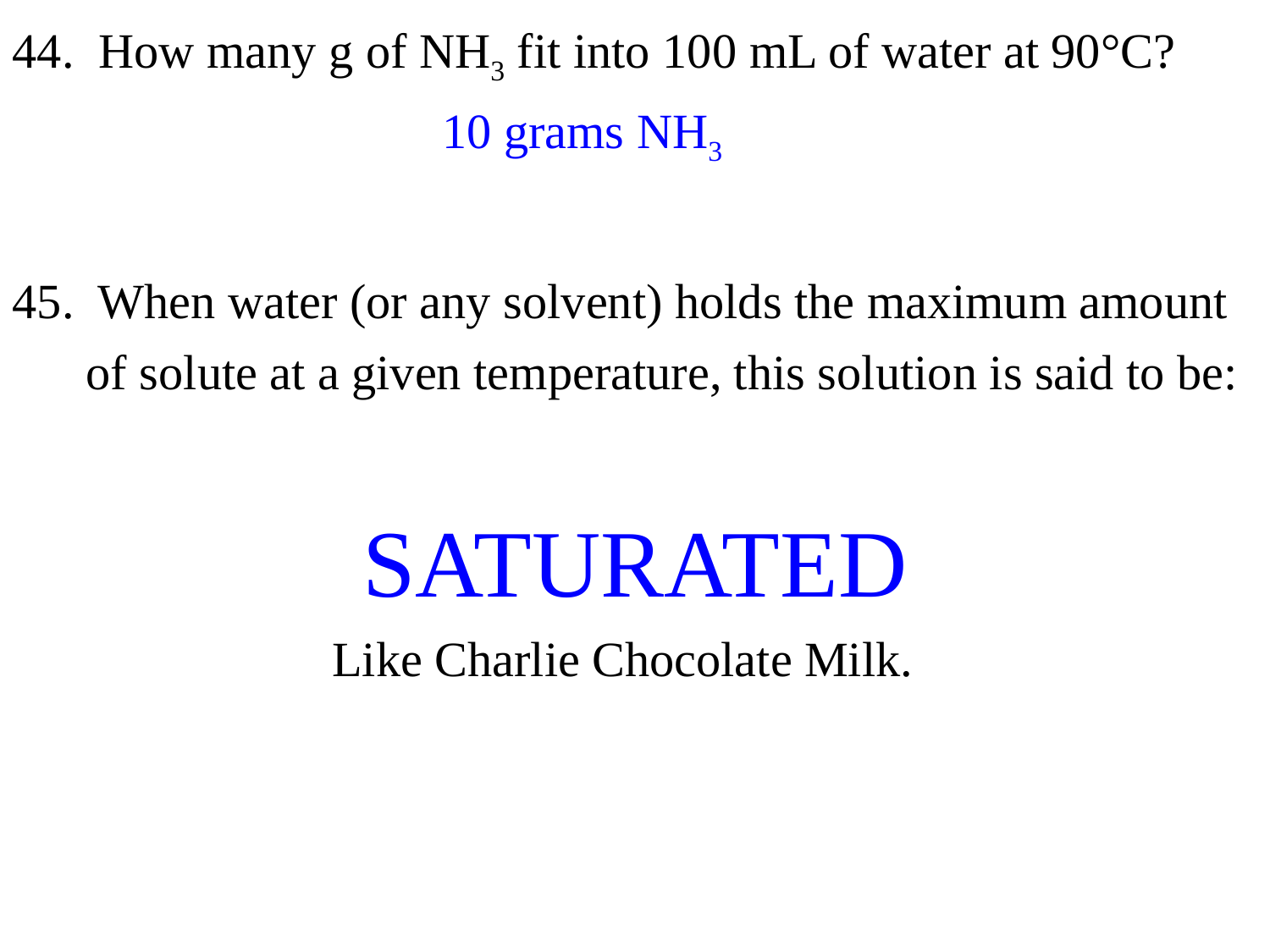

44.  How many g of NH3 fit into 100 mL of water at 90°C?
                                   10 grams NH3

45.  When water (or any solvent) holds the maximum amount
      of solute at a given temperature, this solution is said to be:
SATURATED
Like Charlie Chocolate Milk.